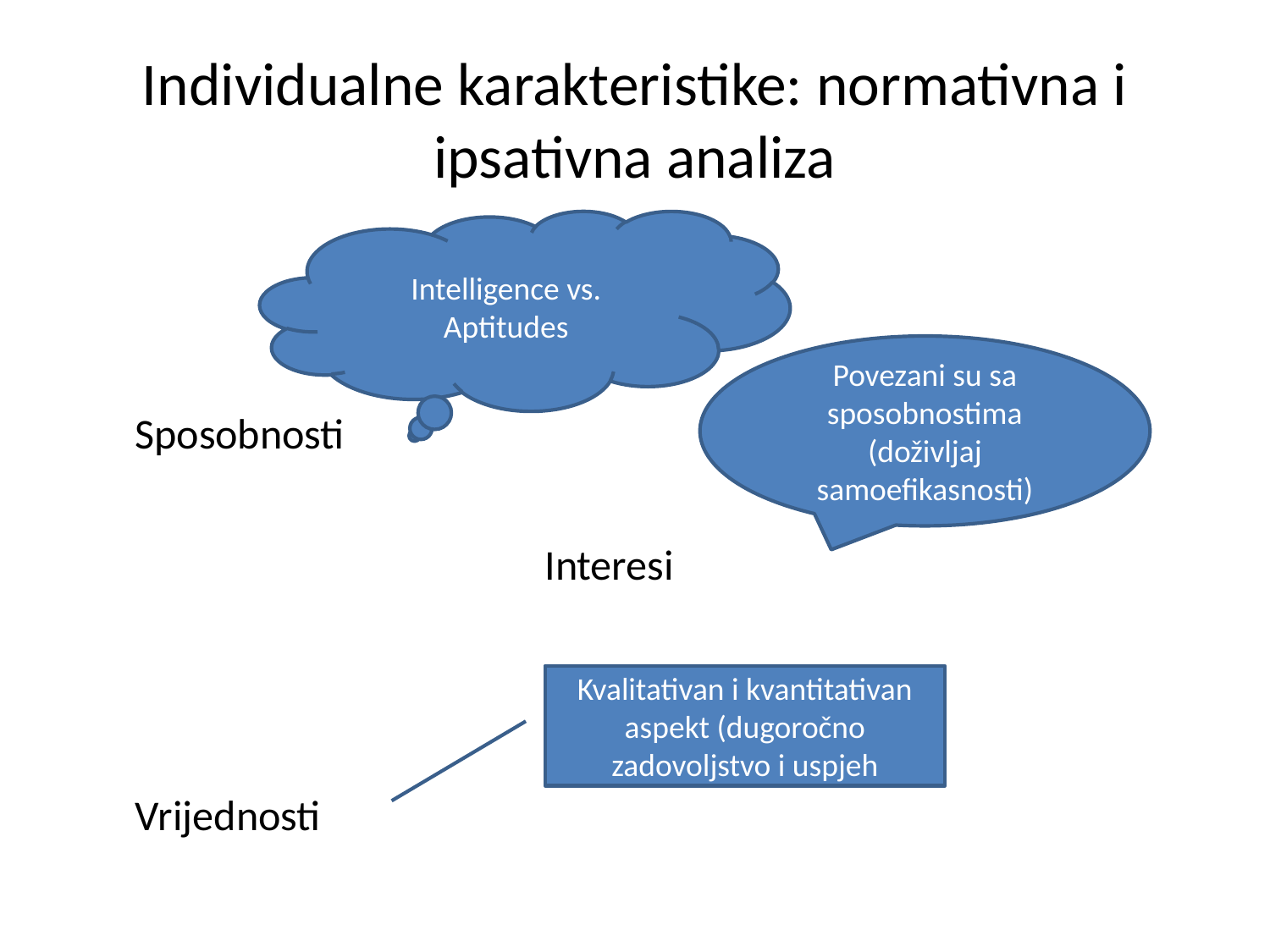

# Individualne karakteristike: normativna i ipsativna analiza
Intelligence vs. Aptitudes

Sposobnosti

                                           Interesi

Vrijednosti
Povezani su sa sposobnostima (doživljaj samoefikasnosti)
Kvalitativan i kvantitativan aspekt (dugoročno zadovoljstvo i uspjeh